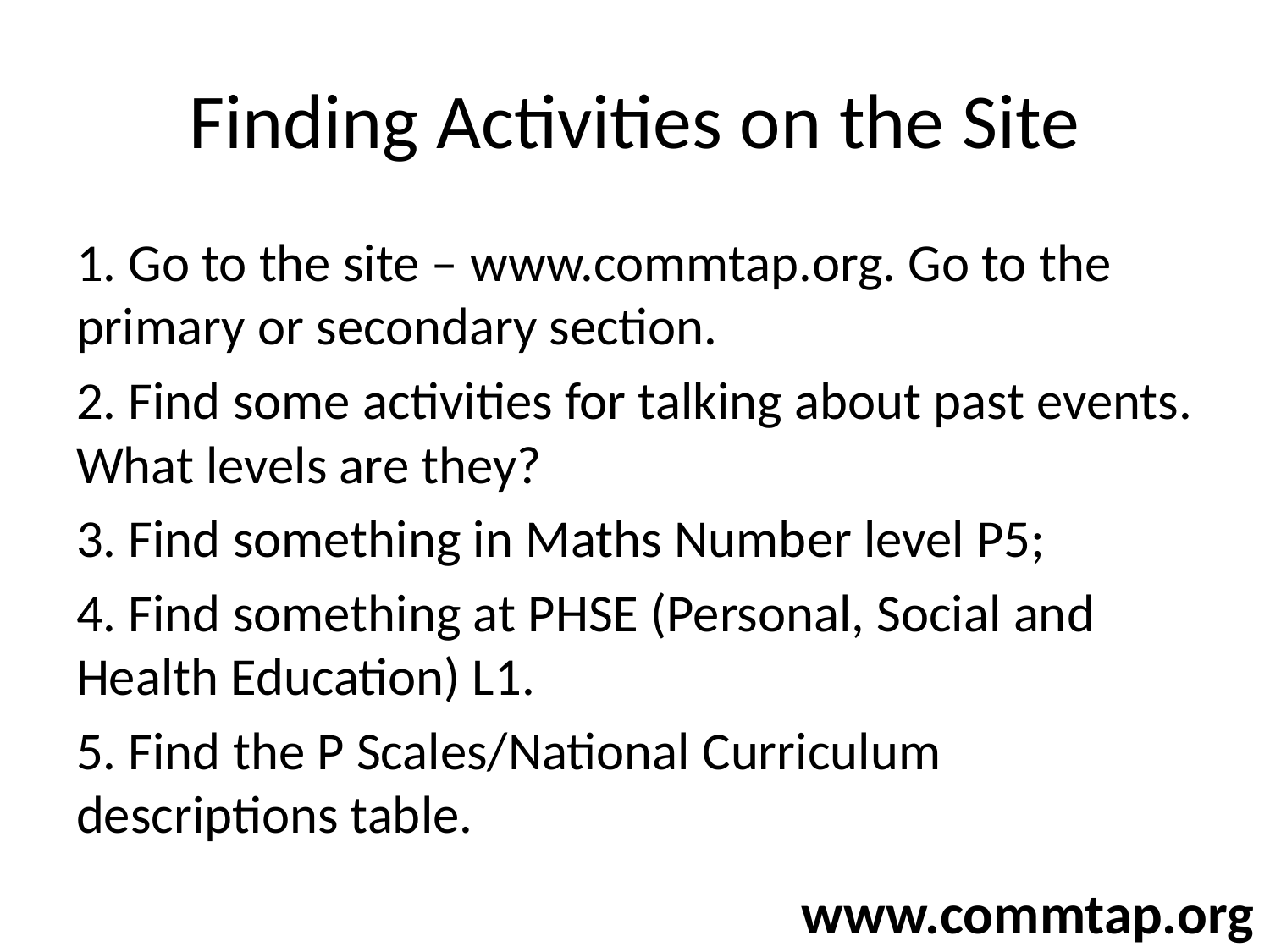

# Finding Activities on the Site
1. Go to the site – www.commtap.org. Go to the primary or secondary section.
2. Find some activities for talking about past events. What levels are they?
3. Find something in Maths Number level P5;
4. Find something at PHSE (Personal, Social and Health Education) L1.
5. Find the P Scales/National Curriculum descriptions table.